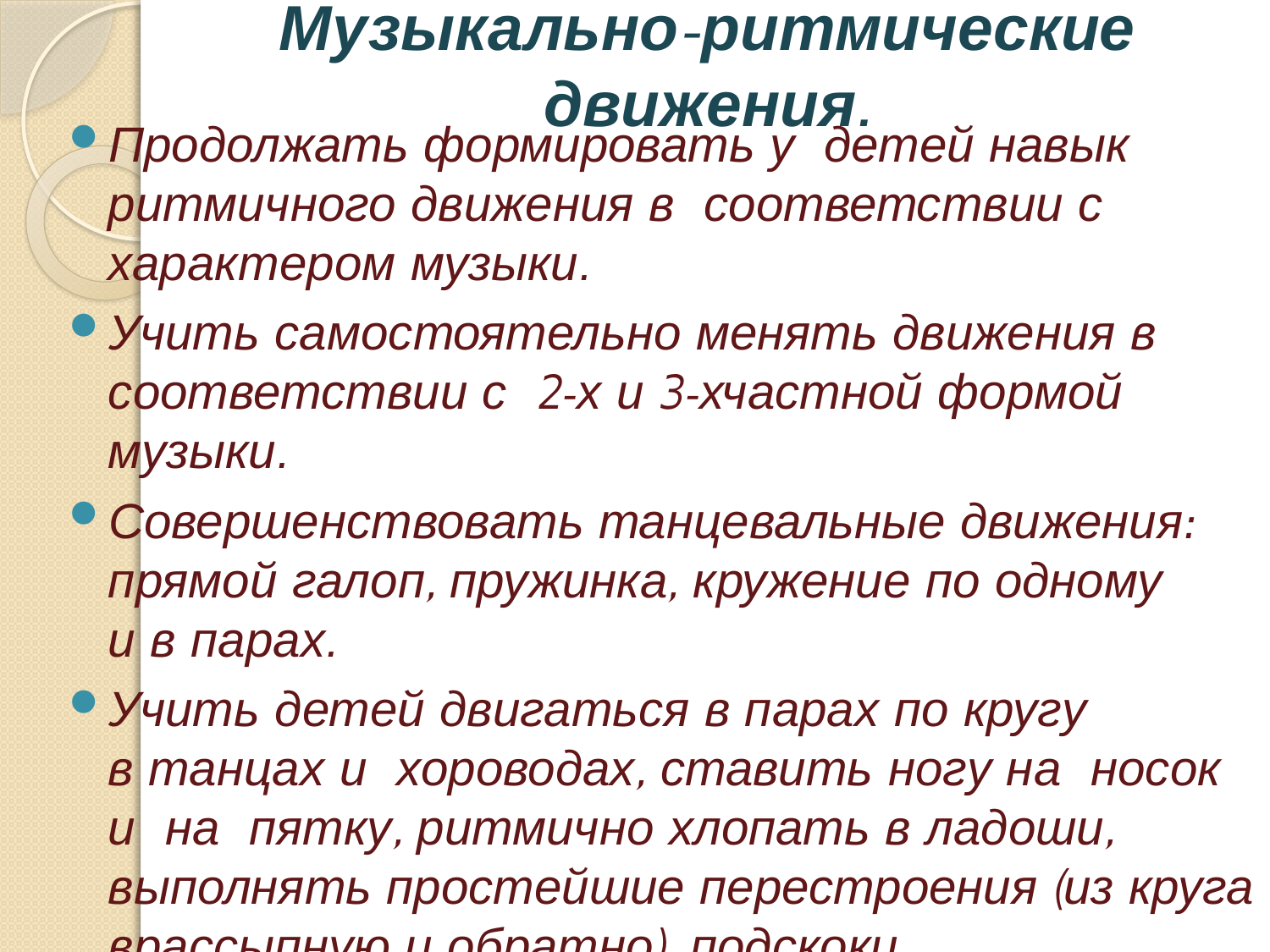

# Музыкально-ритмические движения.
Продолжать формировать у  детей навык ритмичного движения в  соответствии с  характером музыки.
Учить самостоятельно менять движения в  соответствии с  2-х и 3-хчастной формой музыки.
Совершенствовать танцевальные движения: прямой галоп, пружинка, кружение по одному и в парах.
Учить детей двигаться в парах по кругу в танцах и  хороводах, ставить ногу на  носок и  на  пятку, ритмично хлопать в ладоши, выполнять простейшие перестроения (из круга врассыпную и обратно), подскоки.